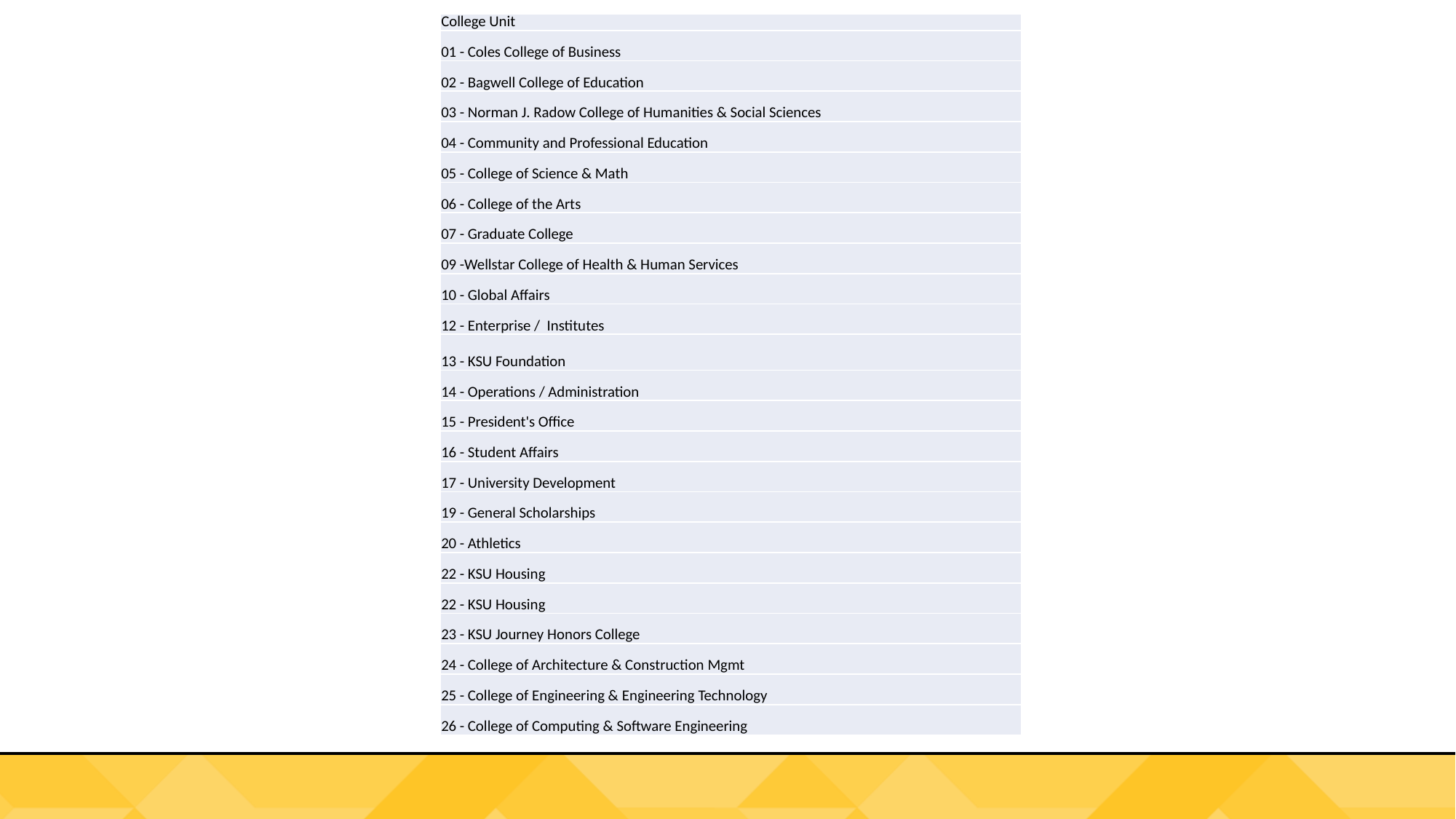

| College Unit |
| --- |
| 01 - Coles College of Business |
| 02 - Bagwell College of Education |
| 03 - Norman J. Radow College of Humanities & Social Sciences |
| 04 - Community and Professional Education |
| 05 - College of Science & Math |
| 06 - College of the Arts |
| 07 - Graduate College |
| 09 -Wellstar College of Health & Human Services |
| 10 - Global Affairs |
| 12 - Enterprise / Institutes |
| 13 - KSU Foundation |
| 14 - Operations / Administration |
| 15 - President's Office |
| 16 - Student Affairs |
| 17 - University Development |
| 19 - General Scholarships |
| 20 - Athletics |
| 22 - KSU Housing |
| 22 - KSU Housing |
| 23 - KSU Journey Honors College |
| 24 - College of Architecture & Construction Mgmt |
| 25 - College of Engineering & Engineering Technology |
| 26 - College of Computing & Software Engineering |
#